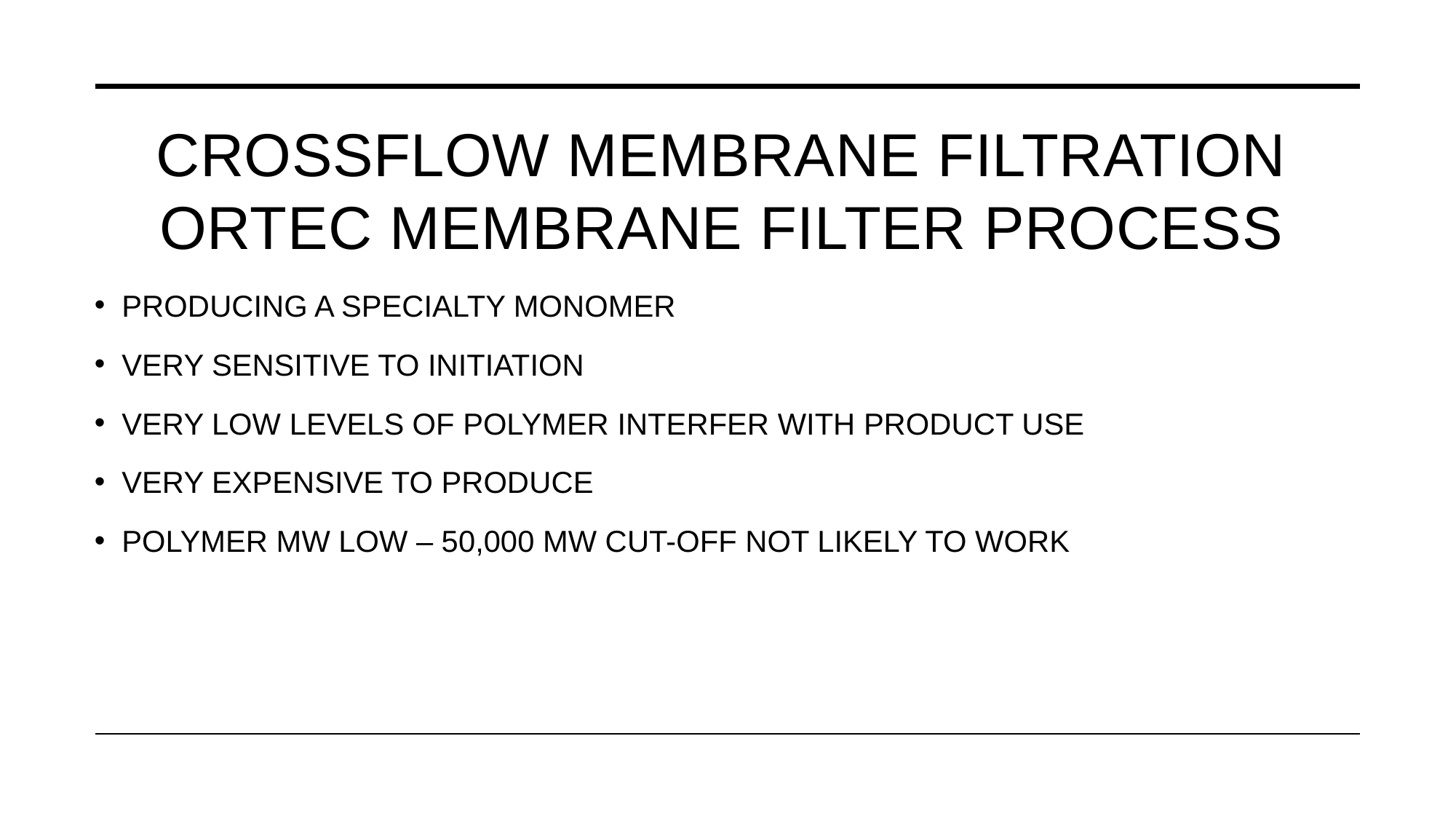

# CROSSFLOW MEMBRANE FILTRATION ORTEC MEMBRANE FILTER PROCESS
PRODUCING A SPECIALTY MONOMER
VERY SENSITIVE TO INITIATION
VERY LOW LEVELS OF POLYMER INTERFER WITH PRODUCT USE
VERY EXPENSIVE TO PRODUCE
POLYMER MW LOW – 50,000 MW CUT-OFF NOT LIKELY TO WORK